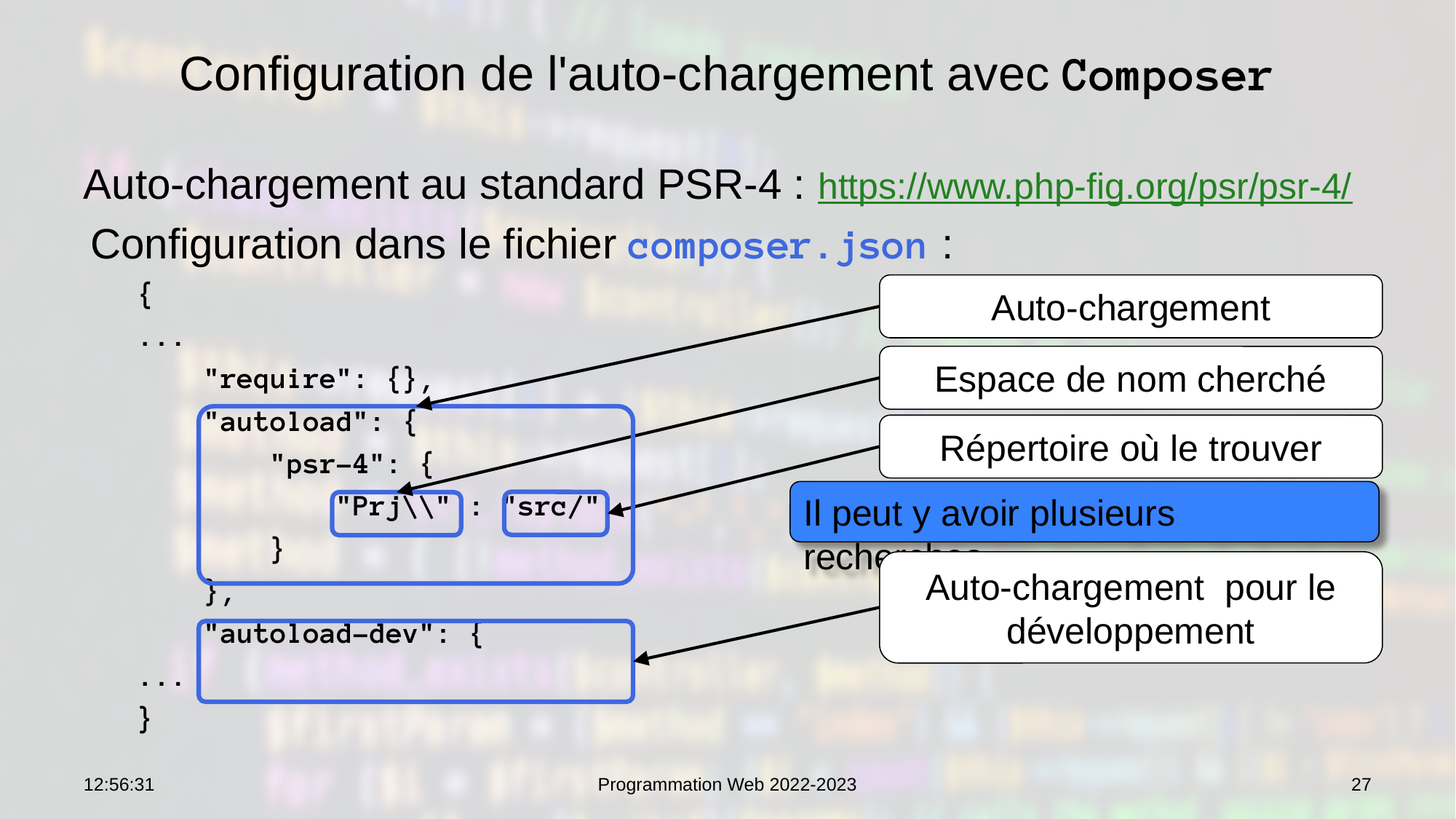

# Configuration de l'auto-chargement avec Composer
Auto-chargement au standard PSR-4 : https://www.php-fig.org/psr/psr-4/
Configuration dans le fichier composer.json :
{
...
    "require": {},
    "autoload": {
        "psr-4": {
            "Prj\\" : "src/"
        }
    },
    "autoload-dev": {
...
}
Auto-chargement
Espace de nom cherché

Répertoire où le trouver
Il peut y avoir plusieurs recherches

Auto-chargement  pour le développement

12:56:31
Programmation Web 2022-2023
27